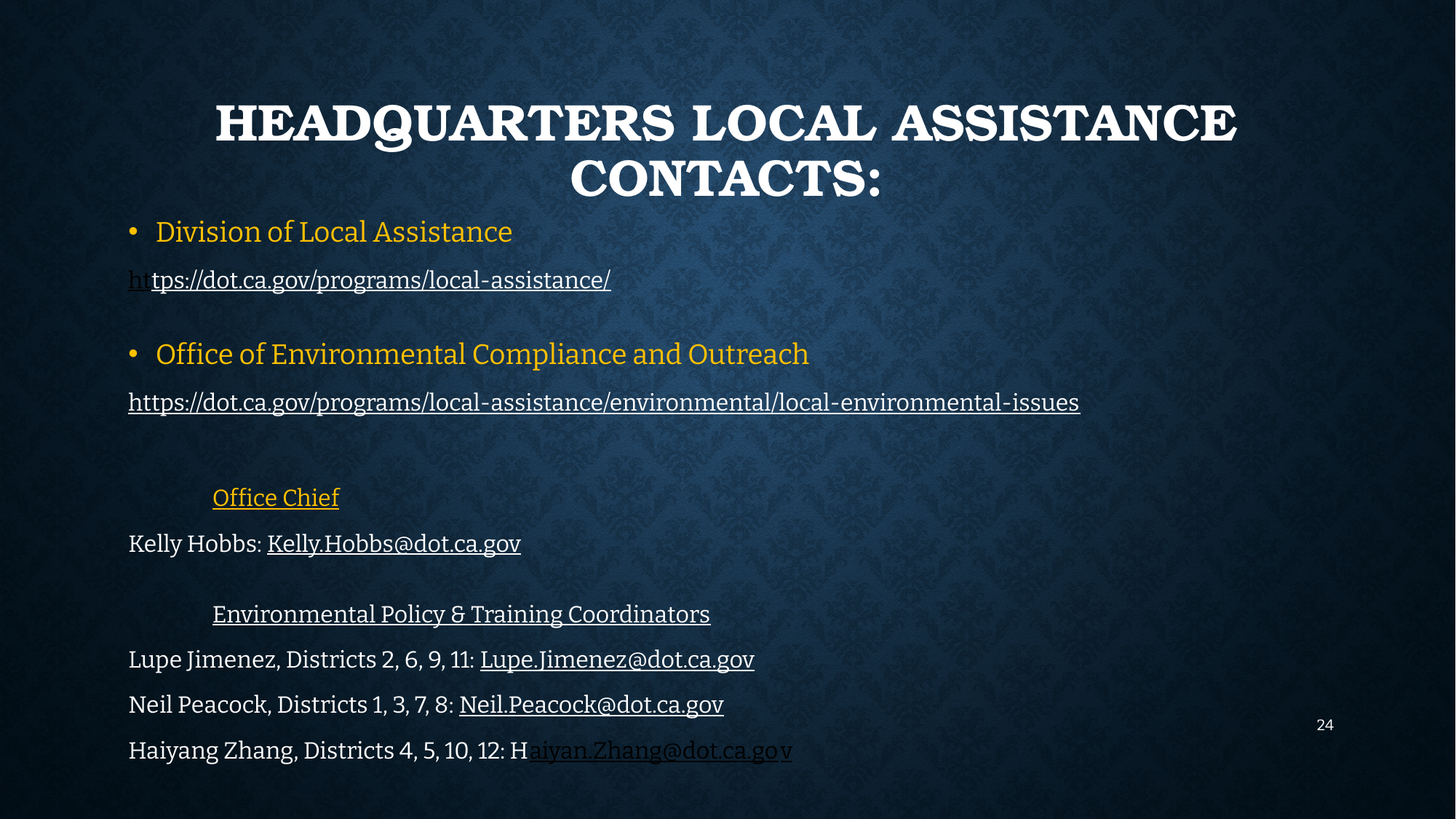

# Headquarters Local Assistance Contacts:
Division of Local Assistance
https://dot.ca.gov/programs/local-assistance/

Office of Environmental Compliance and Outreach
https://dot.ca.gov/programs/local-assistance/environmental/local-environmental-issues

	Office Chief
Kelly Hobbs: Kelly.Hobbs@dot.ca.gov

	Environmental Policy & Training Coordinators
Lupe Jimenez, Districts 2, 6, 9, 11: Lupe.Jimenez@dot.ca.gov
Neil Peacock, Districts 1, 3, 7, 8: Neil.Peacock@dot.ca.gov
Haiyang Zhang, Districts 4, 5, 10, 12: Haiyan.Zhang@dot.ca.gov
24